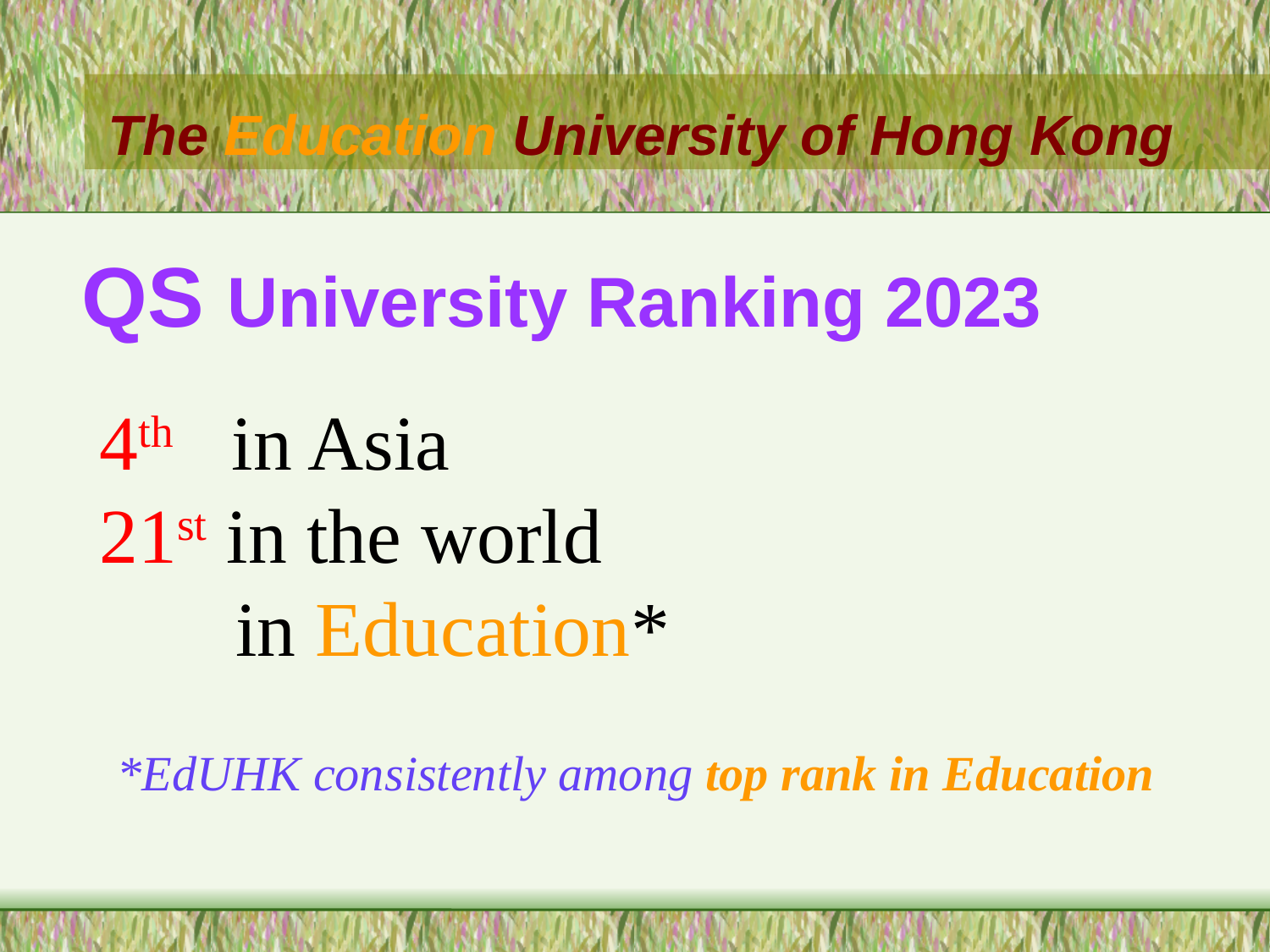

# The Education University of Hong Kong
QS University Ranking 2023
4th   in Asia
21st in the world
       in Education*
*EdUHK consistently among top rank in Education